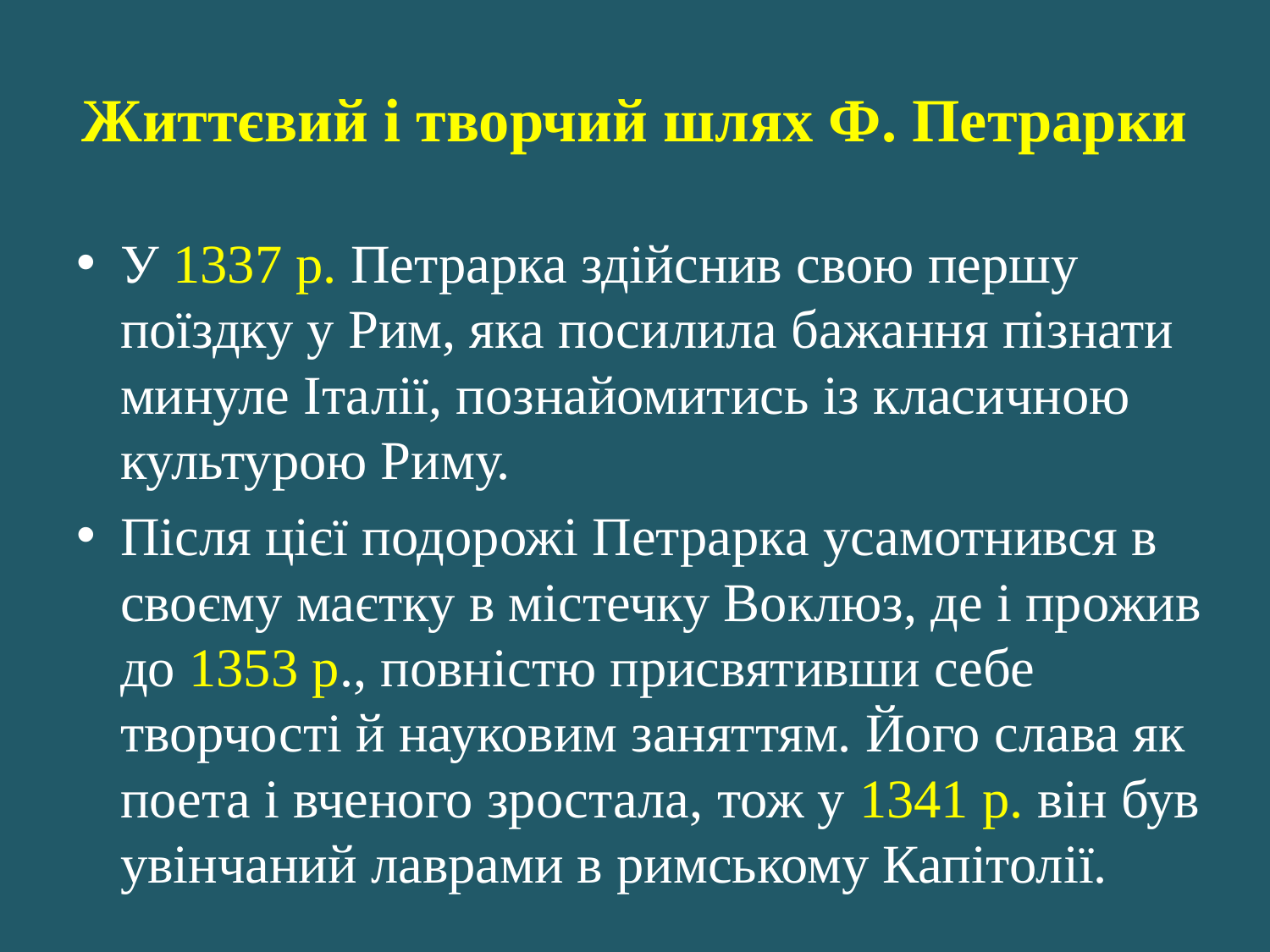

# Життєвий і творчий шлях Ф. Петрарки
У 1337 р. Петрарка здійснив свою першу поїздку у Рим, яка посилила бажання пізнати минуле Італії, познайомитись із класичною культурою Риму.
Після цієї подорожі Петрарка усамотнився в своєму маєтку в містечку Воклюз, де і прожив до 1353 р., повністю присвятивши себе творчості й науковим заняттям. Його слава як поета і вченого зростала, тож у 1341 р. він був увінчаний лаврами в римському Капітолії.